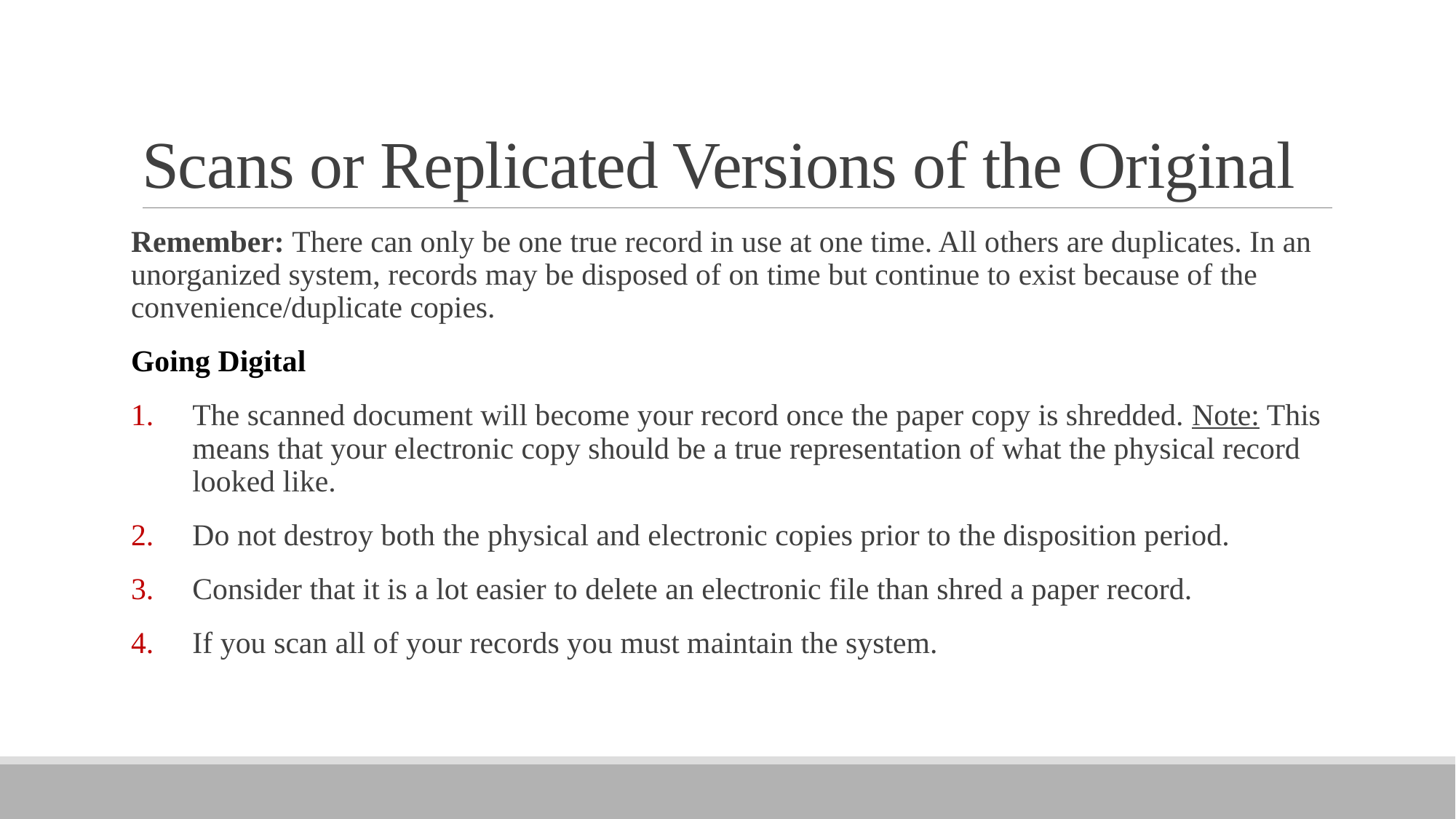

# Scans or Replicated Versions of the Original
Remember: There can only be one true record in use at one time. All others are duplicates. In an unorganized system, records may be disposed of on time but continue to exist because of the convenience/duplicate copies.
Going Digital
The scanned document will become your record once the paper copy is shredded. Note: This means that your electronic copy should be a true representation of what the physical record looked like.
Do not destroy both the physical and electronic copies prior to the disposition period.
Consider that it is a lot easier to delete an electronic file than shred a paper record.
If you scan all of your records you must maintain the system.